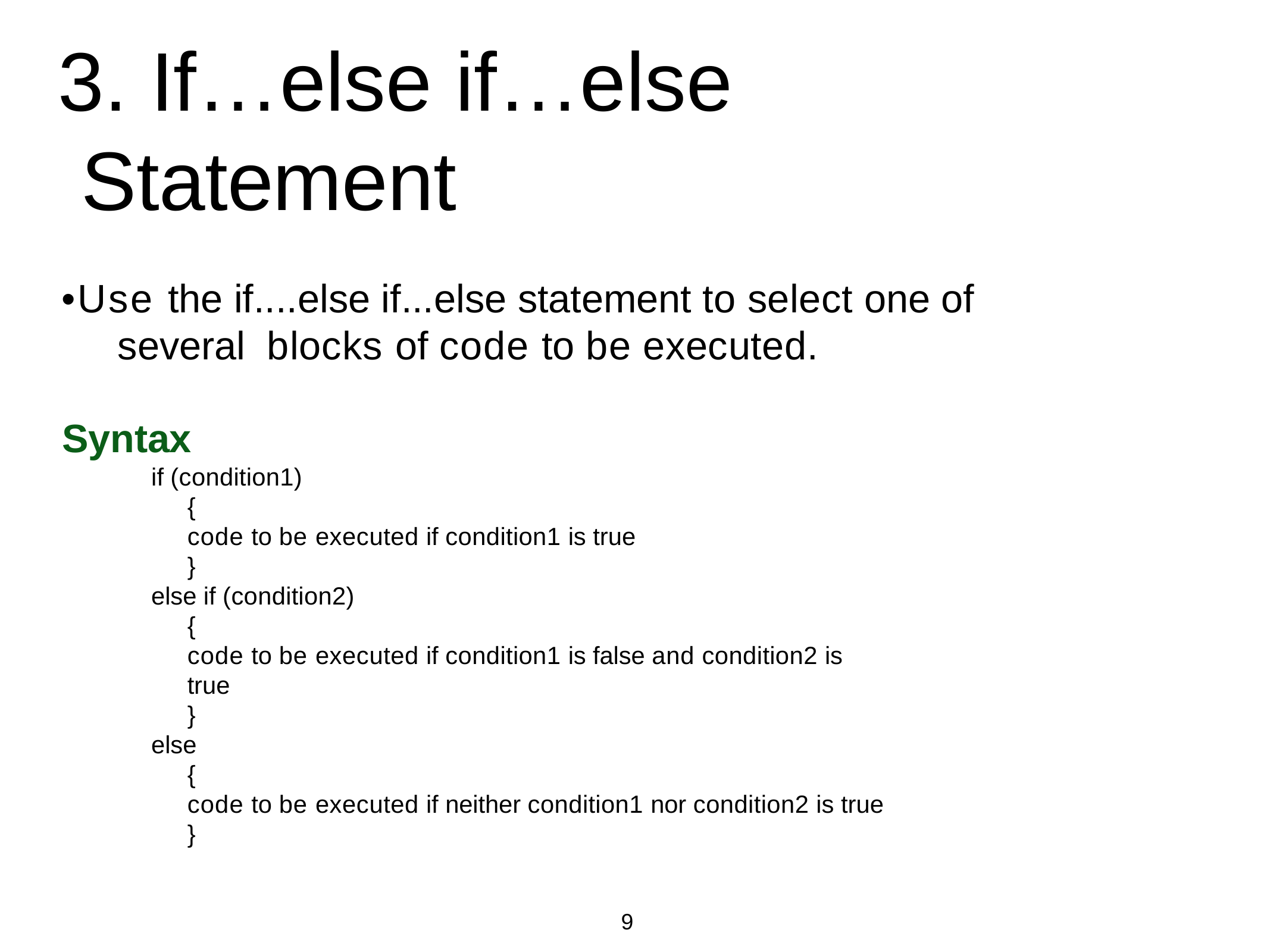

# 3. If…else if…else  Statement
•Use the if....else if...else statement to select one of several  blocks of code to be executed.
Syntax
if (condition1)
{
code to be executed if condition1 is true
}
else if (condition2)
{
code to be executed if condition1 is false and condition2 is true
}
else
{
code to be executed if neither condition1 nor condition2 is true
}
9